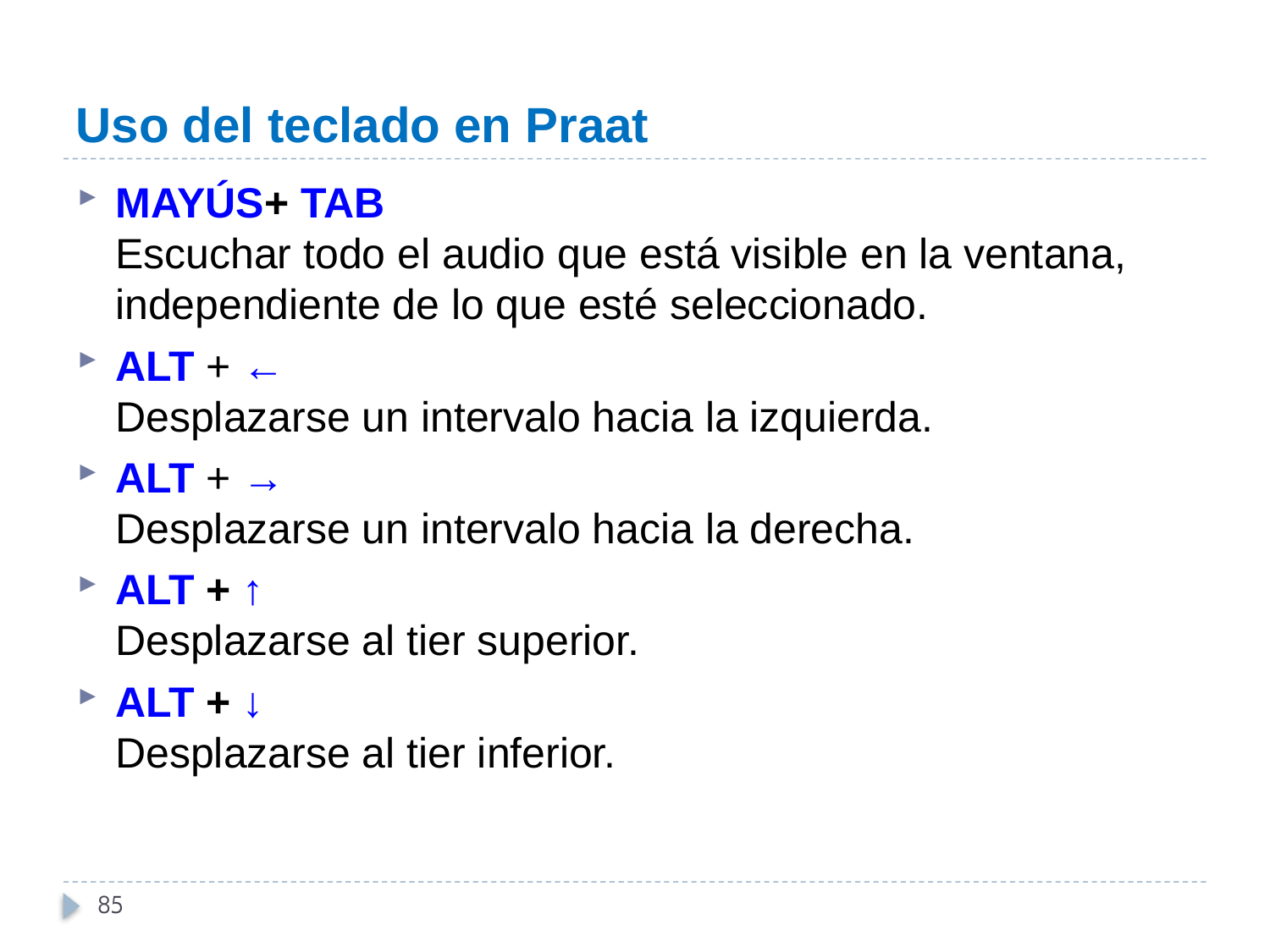

# Uso del teclado en Praat
MAYÚS+ TAB
Escuchar todo el audio que está visible en la ventana, independiente de lo que esté seleccionado.
ALT + ←
Desplazarse un intervalo hacia la izquierda.
ALT + →
Desplazarse un intervalo hacia la derecha.
ALT + ↑
Desplazarse al tier superior.
ALT + ↓
Desplazarse al tier inferior.

85